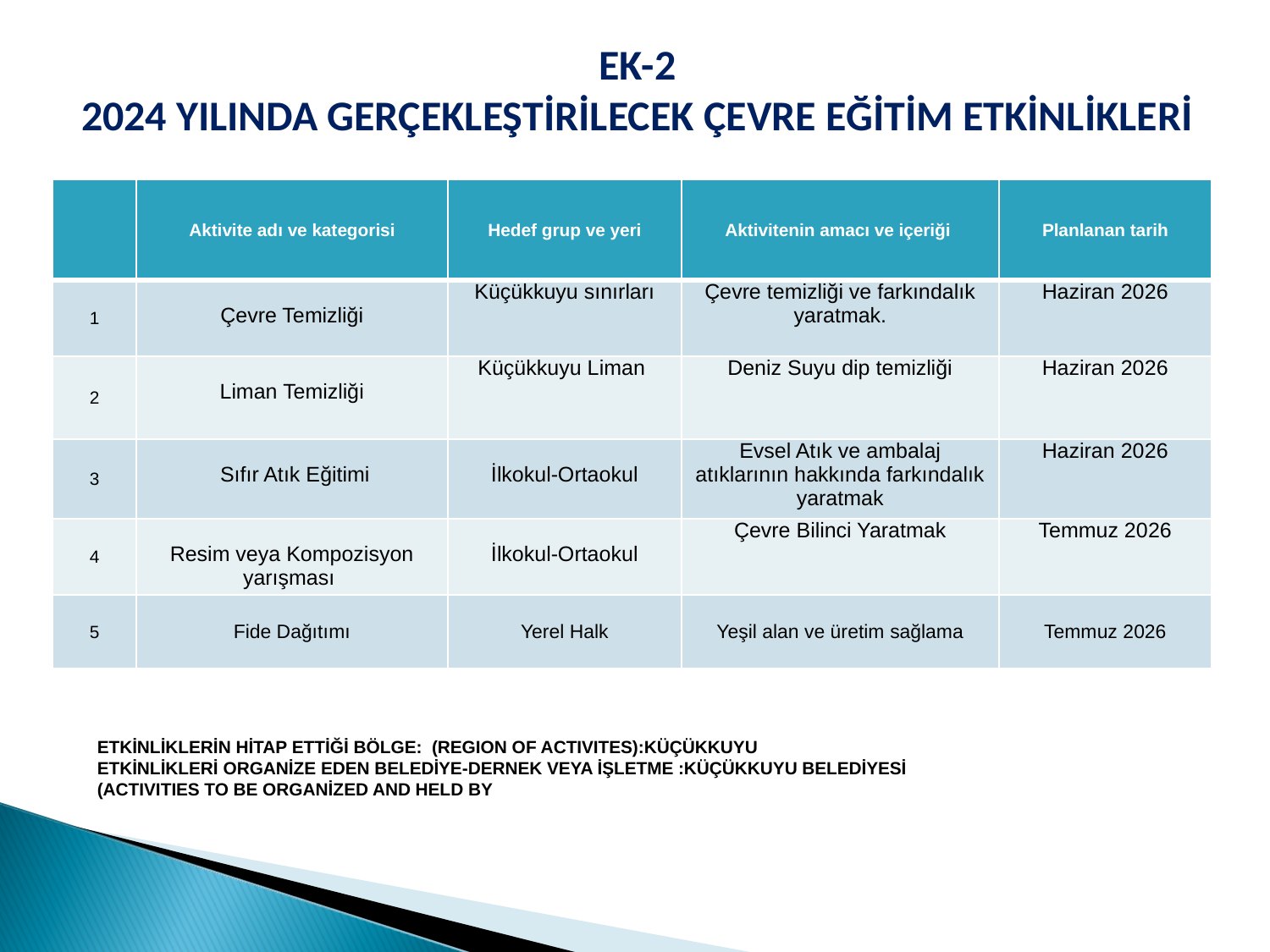

EK-2
2024 YILINDA GERÇEKLEŞTİRİLECEK ÇEVRE EĞİTİM ETKİNLİKLERİ
|  | Aktivite adı ve kategorisi | Hedef grup ve yeri | Aktivitenin amacı ve içeriği | Planlanan tarih |
| --- | --- | --- | --- | --- |
| 1 | Çevre Temizliği | Küçükkuyu sınırları | Çevre temizliği ve farkındalık yaratmak. | Haziran 2026 |
| 2 | Liman Temizliği | Küçükkuyu Liman | Deniz Suyu dip temizliği | Haziran 2026 |
| 3 | Sıfır Atık Eğitimi | İlkokul-Ortaokul | Evsel Atık ve ambalaj atıklarının hakkında farkındalık yaratmak | Haziran 2026 |
| 4 | Resim veya Kompozisyon yarışması | İlkokul-Ortaokul | Çevre Bilinci Yaratmak | Temmuz 2026 |
| 5 | Fide Dağıtımı | Yerel Halk | Yeşil alan ve üretim sağlama | Temmuz 2026 |
ETKİNLİKLERİN HİTAP ETTİĞİ BÖLGE:  (REGION OF ACTIVITES):KÜÇÜKKUYU
ETKİNLİKLERİ ORGANİZE EDEN BELEDİYE-DERNEK VEYA İŞLETME :KÜÇÜKKUYU BELEDİYESİ
(ACTIVITIES TO BE ORGANİZED AND HELD BY